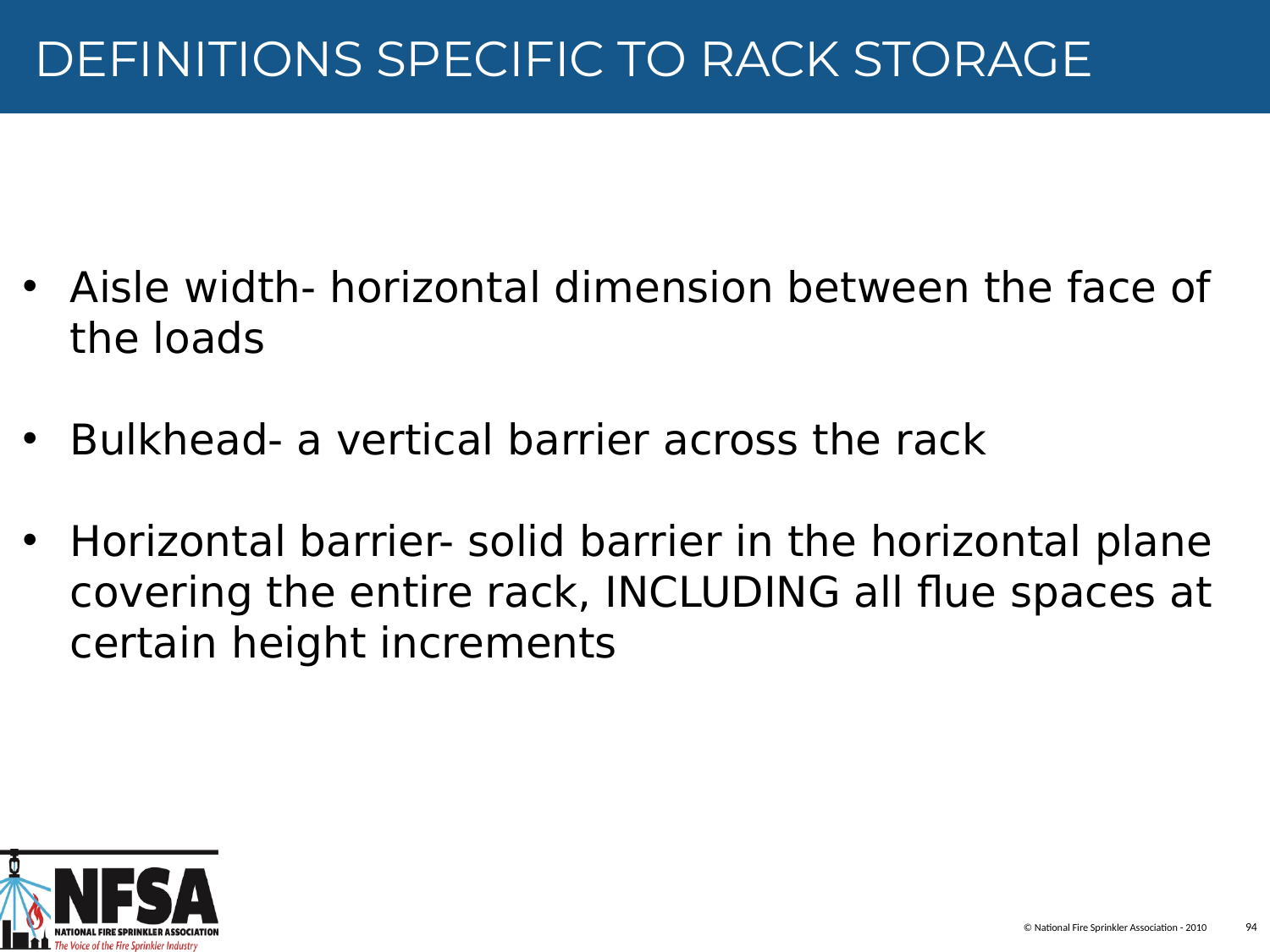

DEFINITIONS SPECIFIC TO RACK STORAGE
Aisle width- horizontal dimension between the face of the loads

Bulkhead- a vertical barrier across the rack

Horizontal barrier- solid barrier in the horizontal plane covering the entire rack, INCLUDING all flue spaces at certain height increments

© National Fire Sprinkler Association - 2010
94